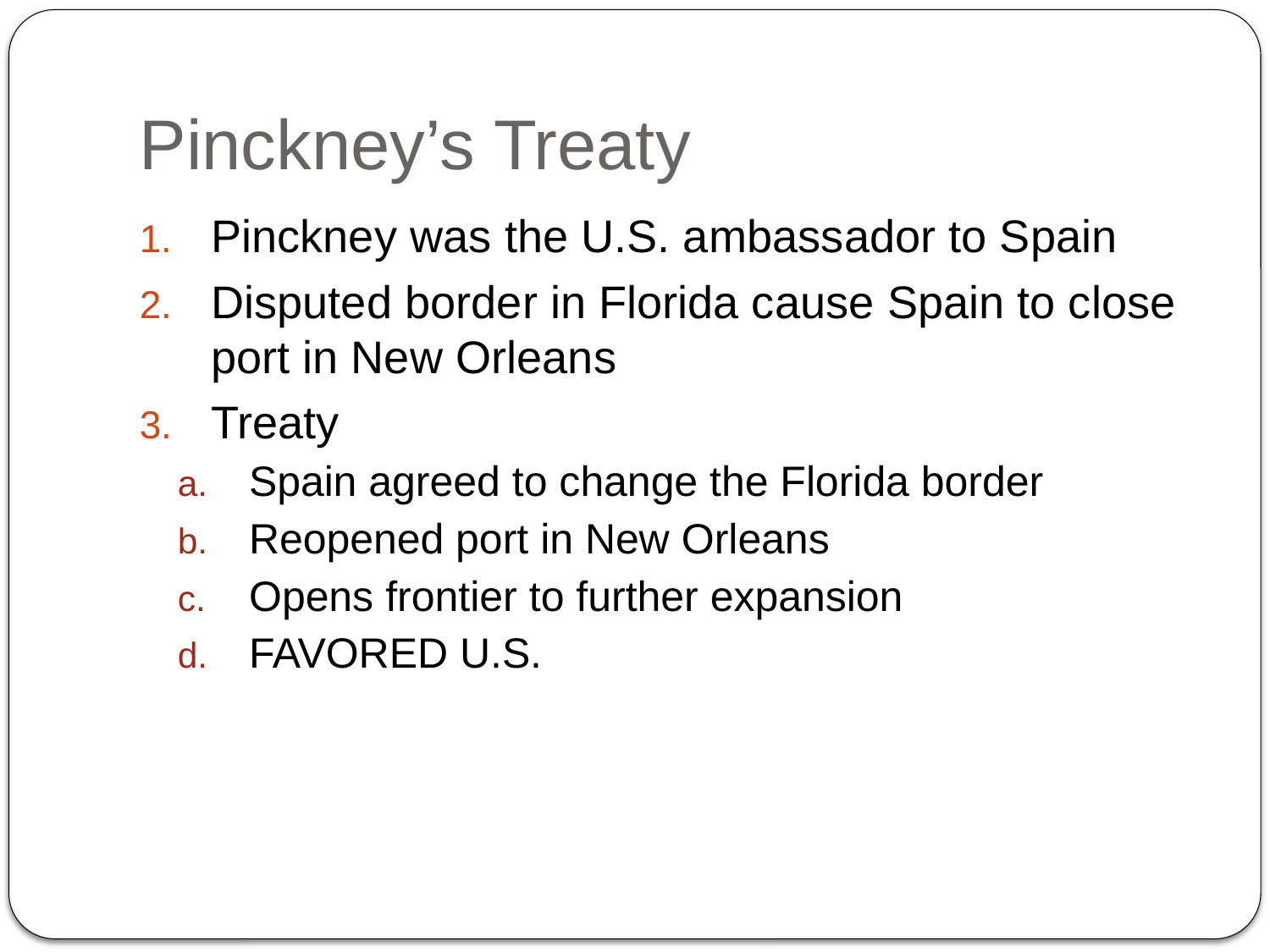

# Pinckney’s Treaty
Pinckney was the U.S. ambassador to Spain
Disputed border in Florida cause Spain to close port in New Orleans
Treaty
Spain agreed to change the Florida border
Reopened port in New Orleans
Opens frontier to further expansion
FAVORED U.S.